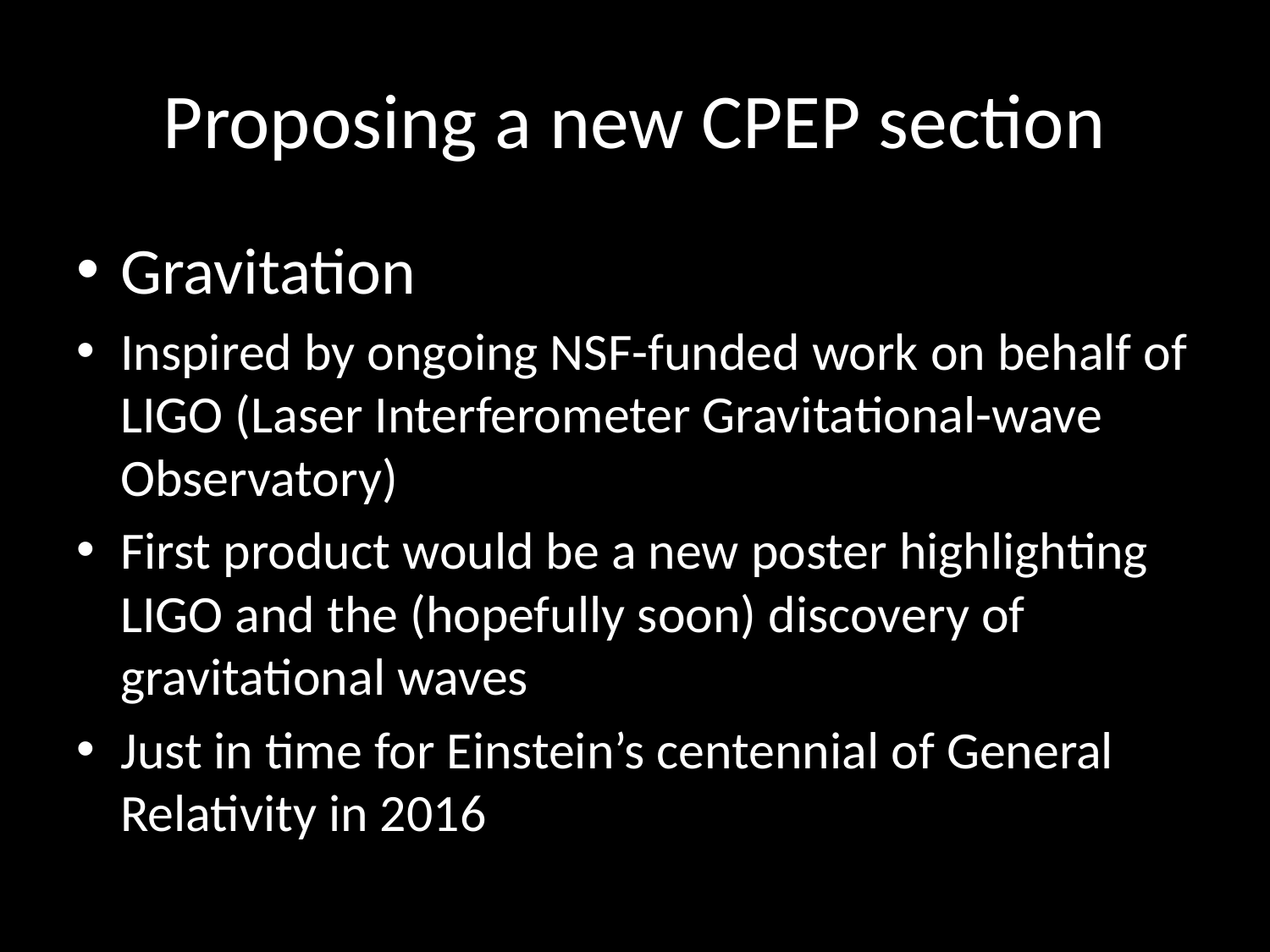

# Proposing a new CPEP section
Gravitation
Inspired by ongoing NSF-funded work on behalf of LIGO (Laser Interferometer Gravitational-wave Observatory)
First product would be a new poster highlighting LIGO and the (hopefully soon) discovery of gravitational waves
Just in time for Einstein’s centennial of General Relativity in 2016